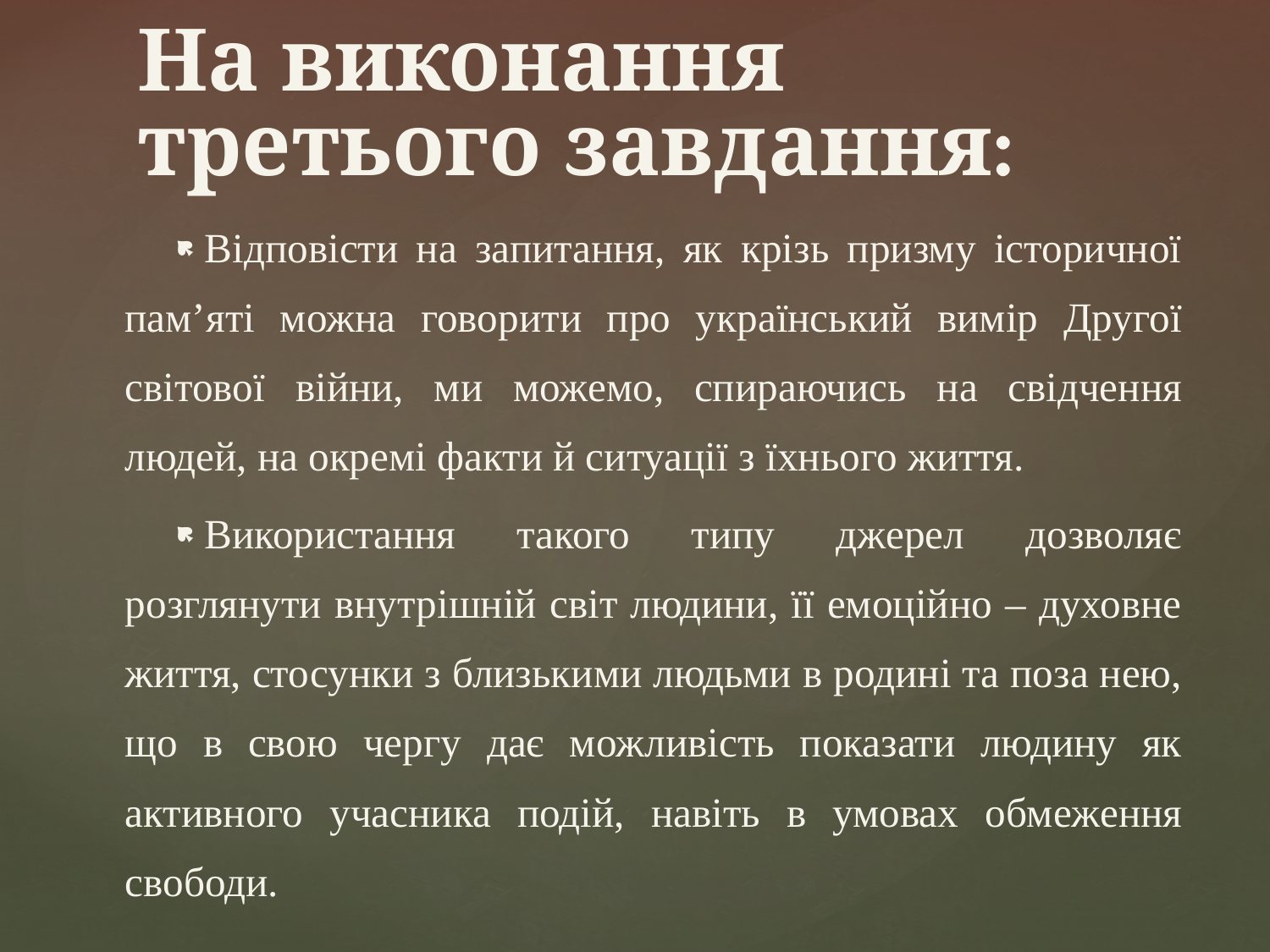

# На виконання третього завдання:
Відповісти на запитання, як крізь призму історичної пам’яті можна говорити про український вимір Другої світової війни, ми можемо, спираючись на свідчення людей, на окремі факти й ситуації з їхнього життя.
Використання такого типу джерел дозволяє розглянути внутрішній світ людини, її емоційно – духовне життя, стосунки з близькими людьми в родині та поза нею, що в свою чергу дає можливість показати людину як активного учасника подій, навіть в умовах обмеження свободи.